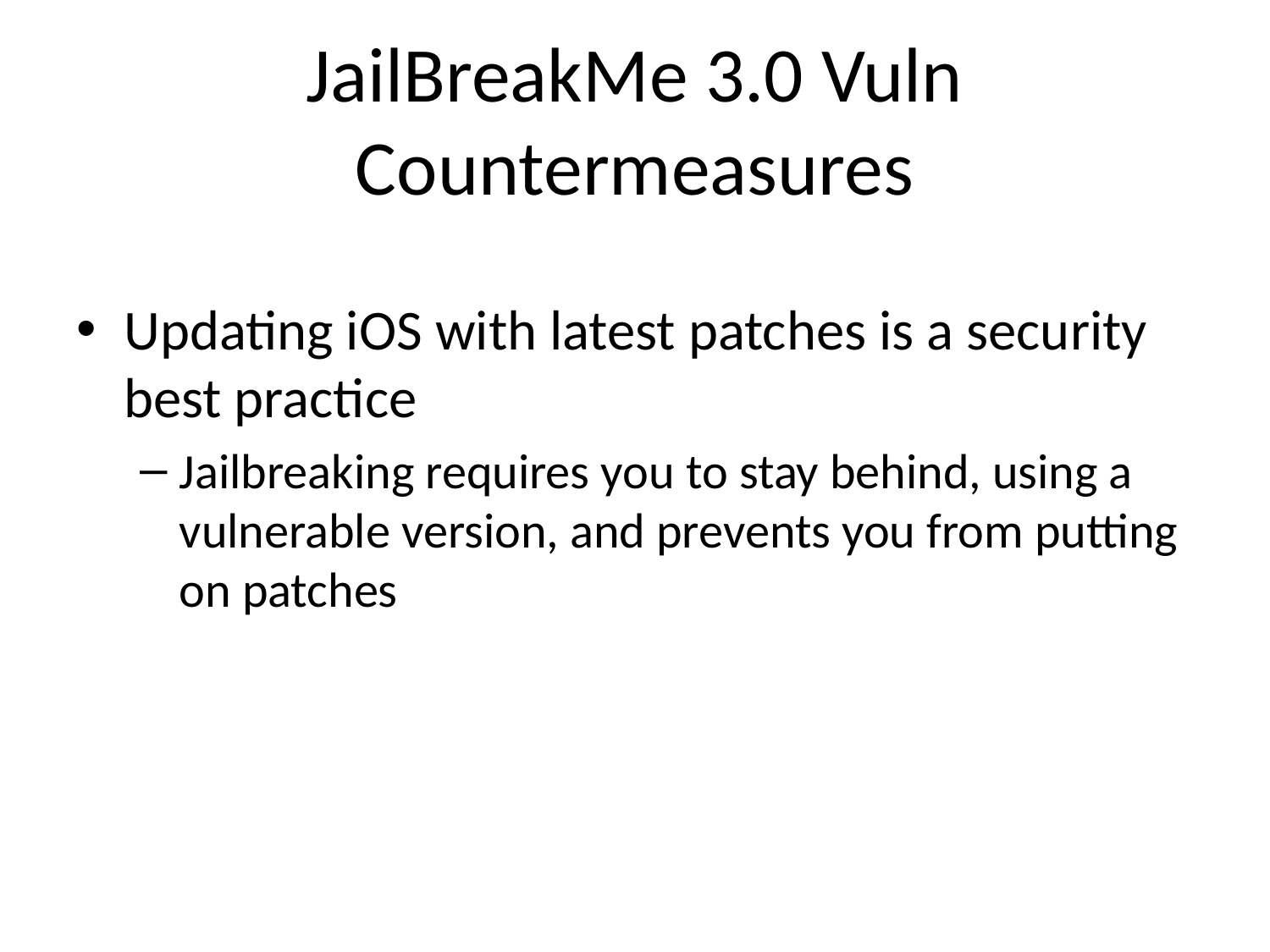

# JailBreakMe 3.0 Vuln Countermeasures
Updating iOS with latest patches is a security best practice
Jailbreaking requires you to stay behind, using a vulnerable version, and prevents you from putting on patches